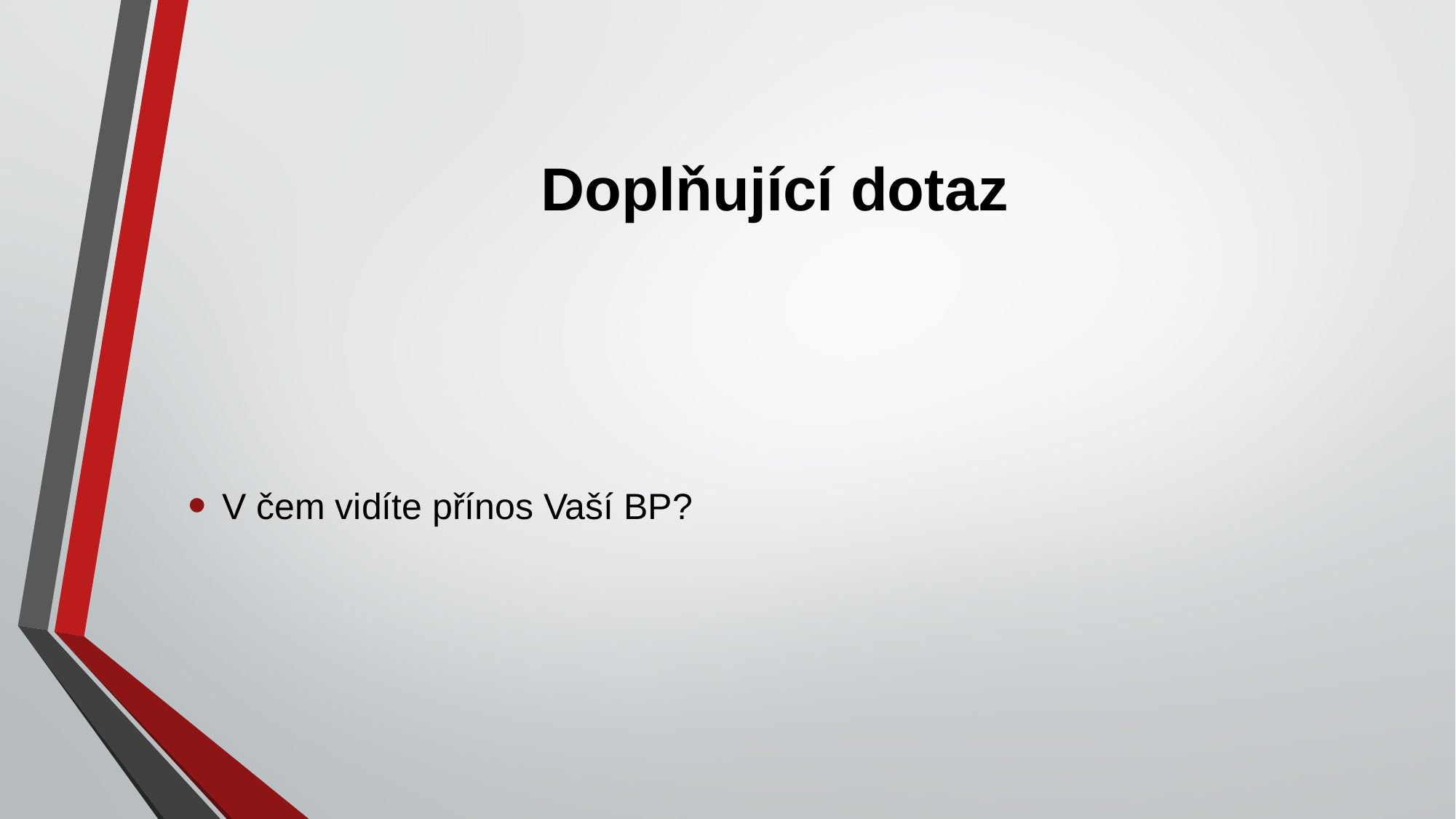

# Doplňující dotaz
V čem vidíte přínos Vaší BP?